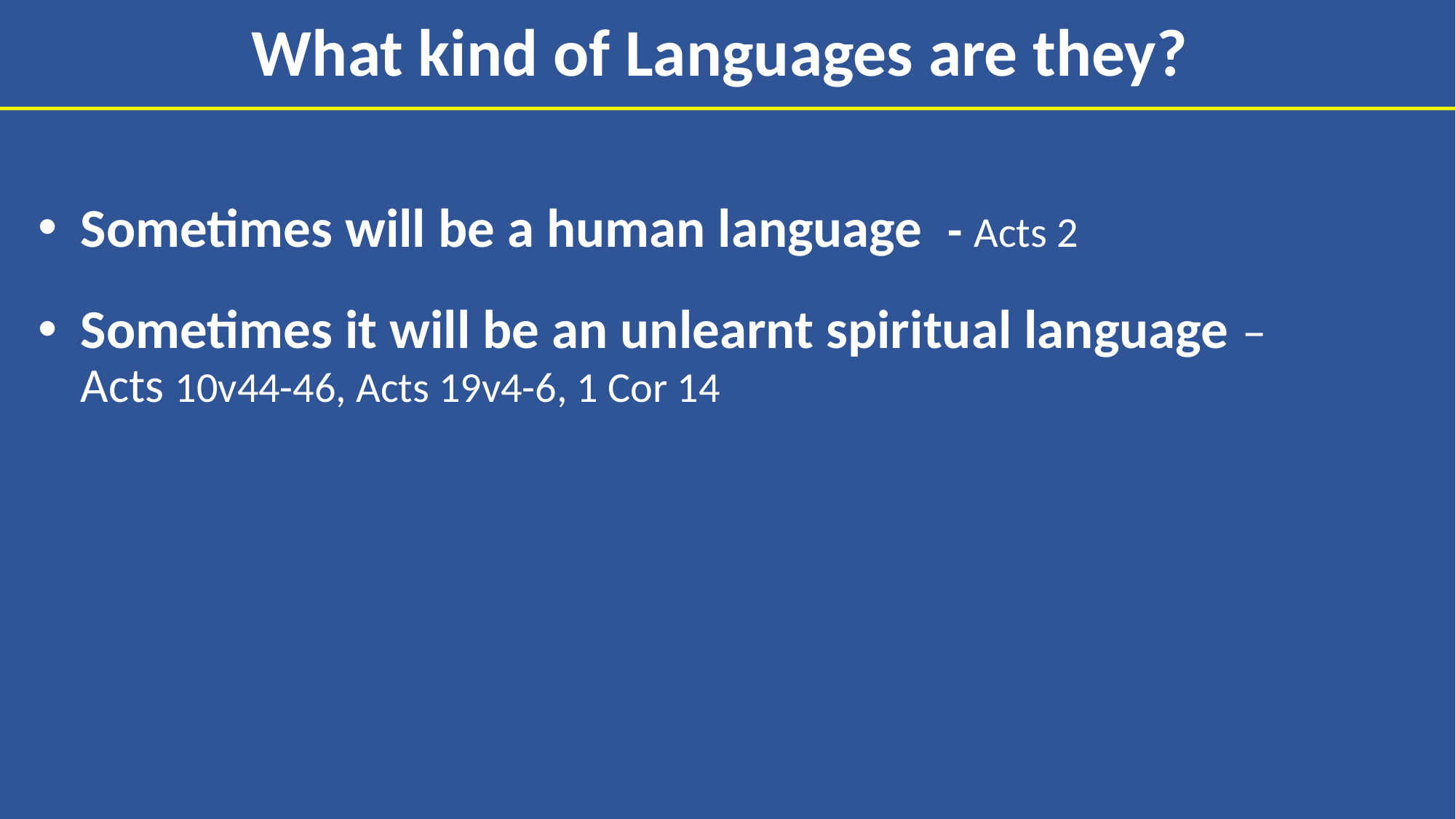

# What kind of Languages are they?

Sometimes will be a human language  - Acts 2
Sometimes it will be an unlearnt spiritual language –           	Acts 10v44-46, Acts 19v4-6, 1 Cor 14